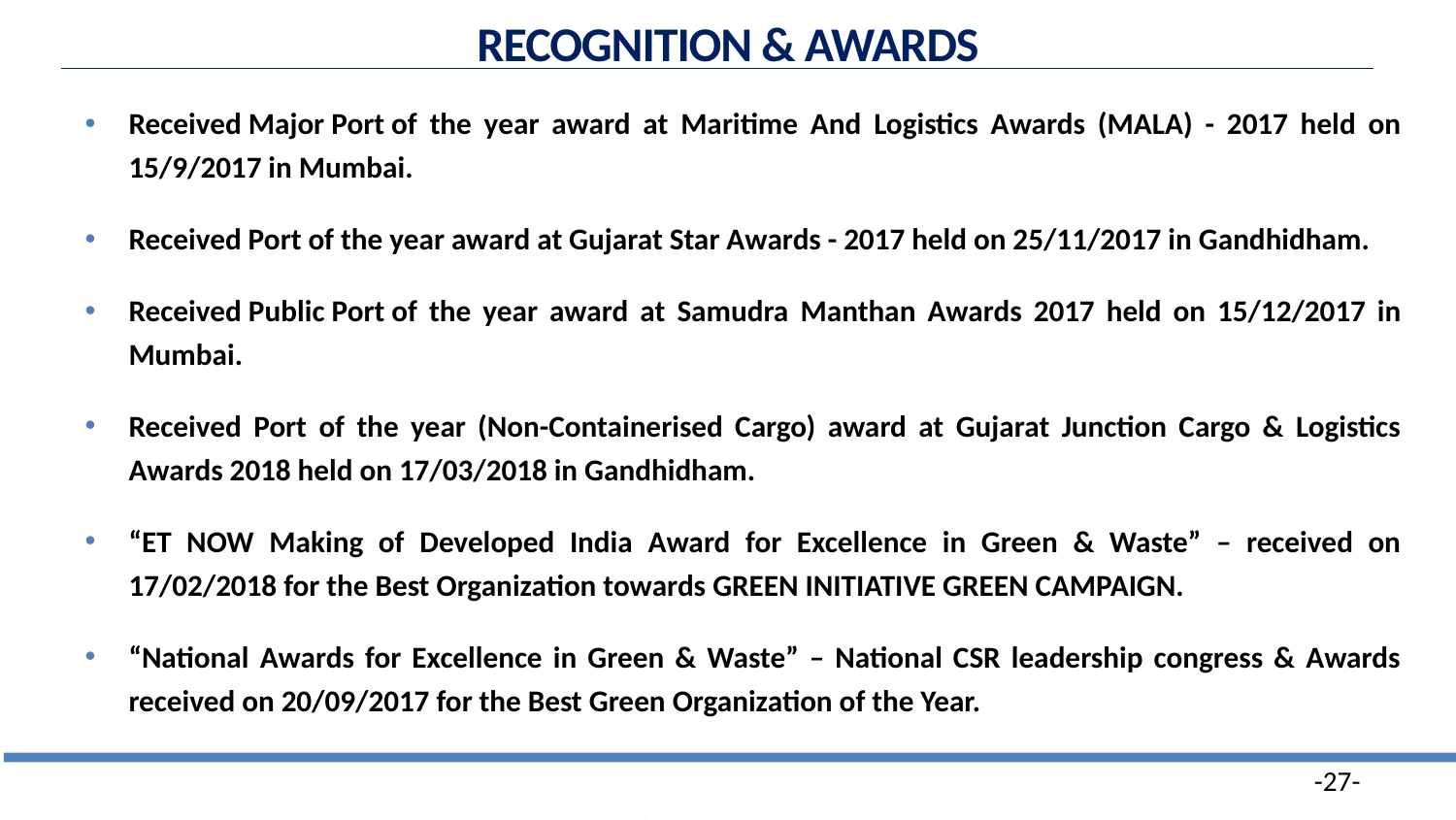

RECOGNITION & AWARDS

Received Major Port of the year award at Maritime And Logistics Awards (MALA) - 2017 held on 15/9/2017 in Mumbai.
Received Port of the year award at Gujarat Star Awards - 2017 held on 25/11/2017 in Gandhidham.
Received Public Port of the year award at Samudra Manthan Awards 2017 held on 15/12/2017 in Mumbai.
Received Port of the year (Non-Containerised Cargo) award at Gujarat Junction Cargo & Logistics Awards 2018 held on 17/03/2018 in Gandhidham.
“ET NOW Making of Developed India Award for Excellence in Green & Waste” – received on 17/02/2018 for the Best Organization towards GREEN INITIATIVE GREEN CAMPAIGN.
“National Awards for Excellence in Green & Waste” – National CSR leadership congress & Awards received on 20/09/2017 for the Best Green Organization of the Year.

DEENDAYAL PORT TRUST